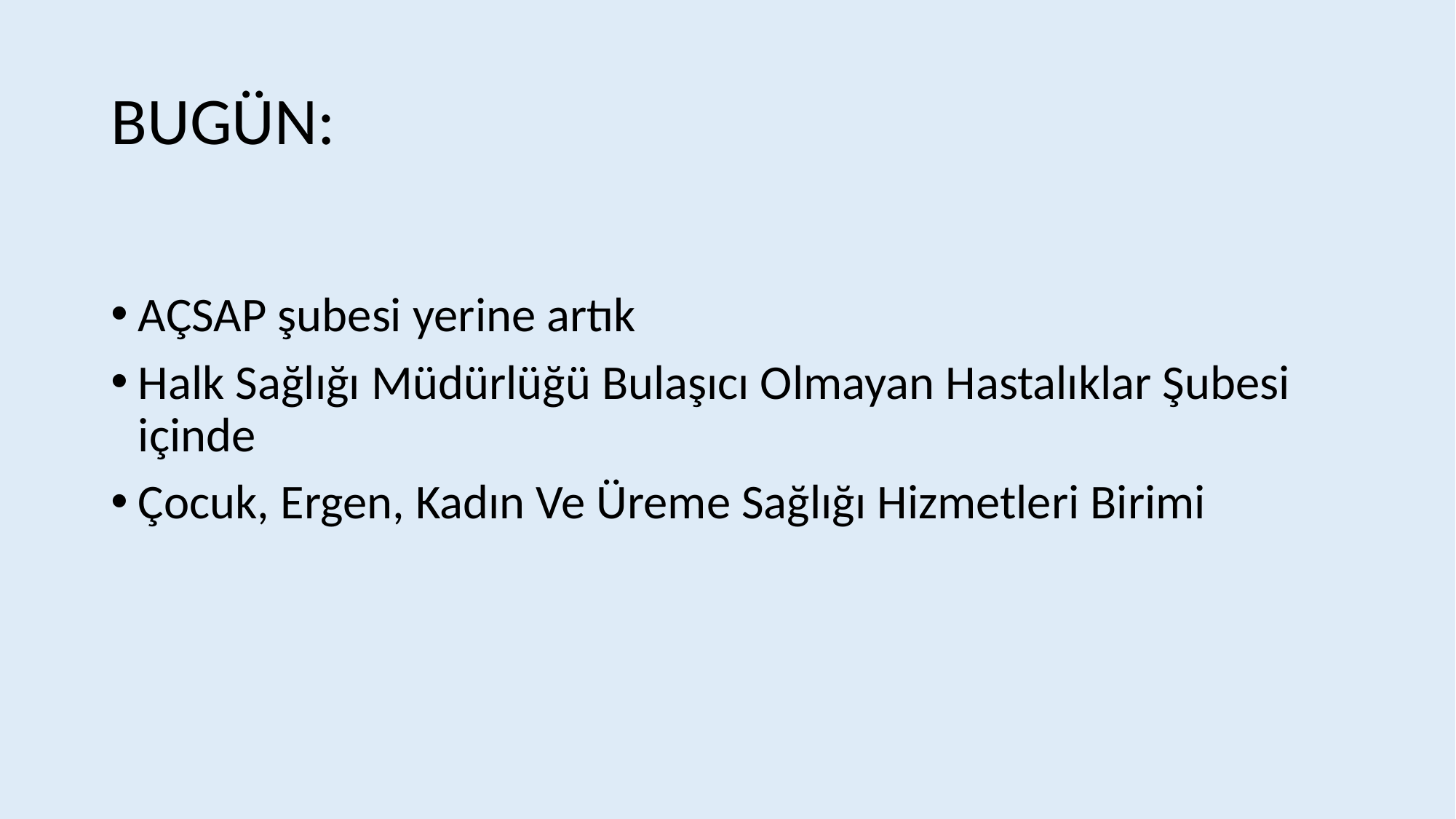

# BUGÜN:

AÇSAP şubesi yerine artık
Halk Sağlığı Müdürlüğü Bulaşıcı Olmayan Hastalıklar Şubesi  içinde
Çocuk, Ergen, Kadın Ve Üreme Sağlığı Hizmetleri Birimi